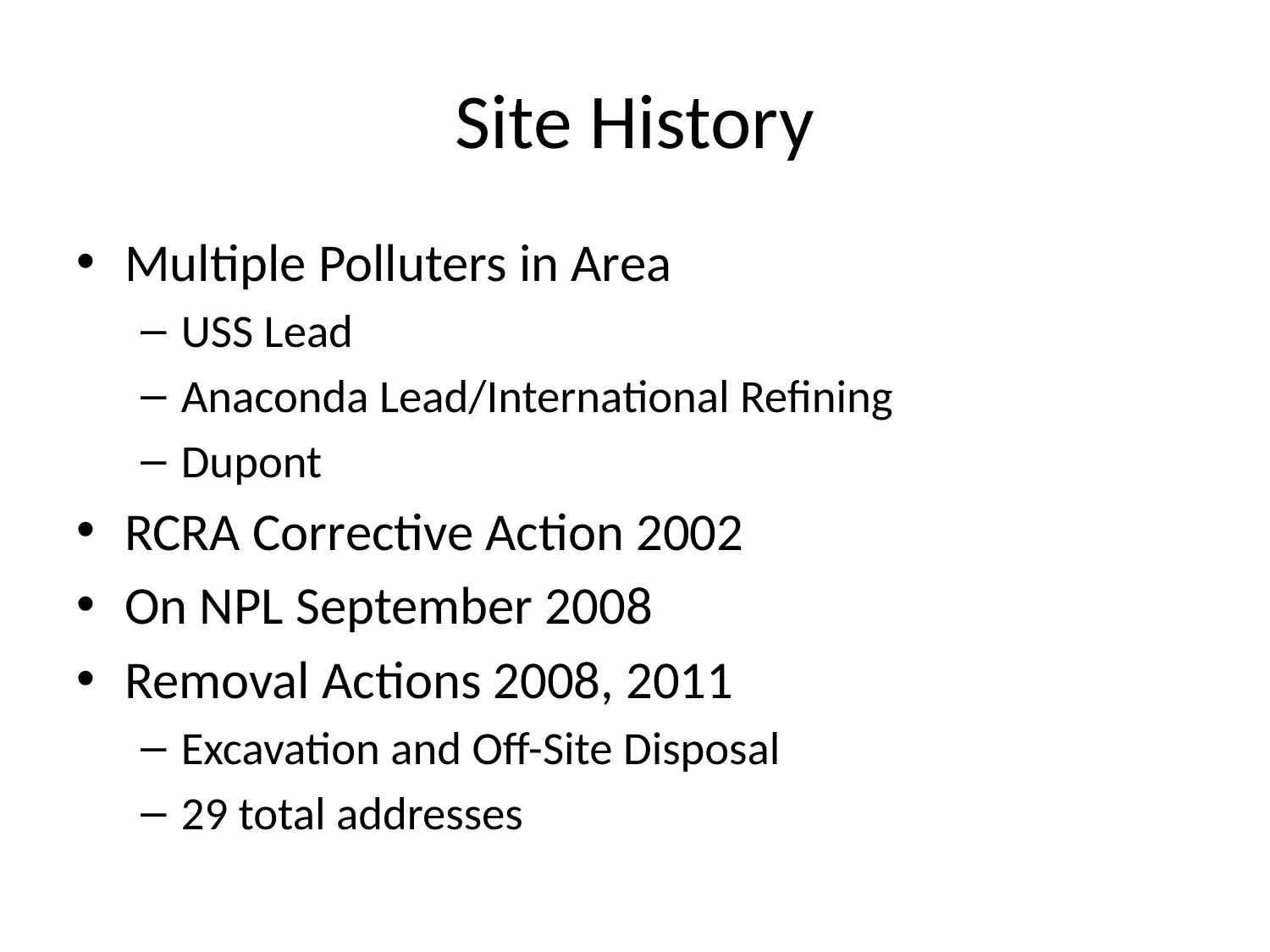

# Site History
Multiple Polluters in Area
USS Lead
Anaconda Lead/International Refining
Dupont
RCRA Corrective Action 2002
On NPL September 2008
Removal Actions 2008, 2011
Excavation and Off-Site Disposal
29 total addresses